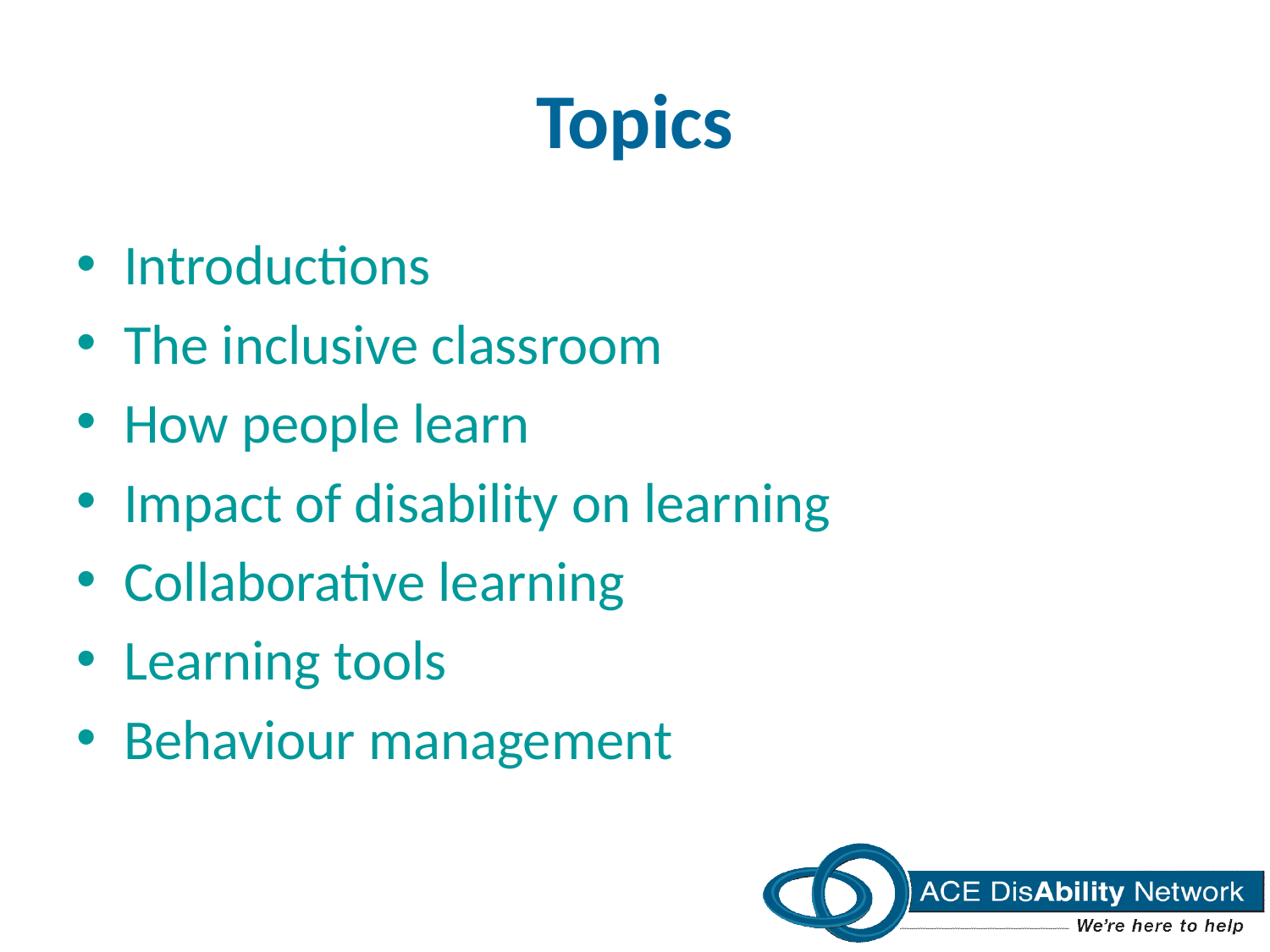

# Topics
Introductions
The inclusive classroom
How people learn
Impact of disability on learning
Collaborative learning
Learning tools
Behaviour management